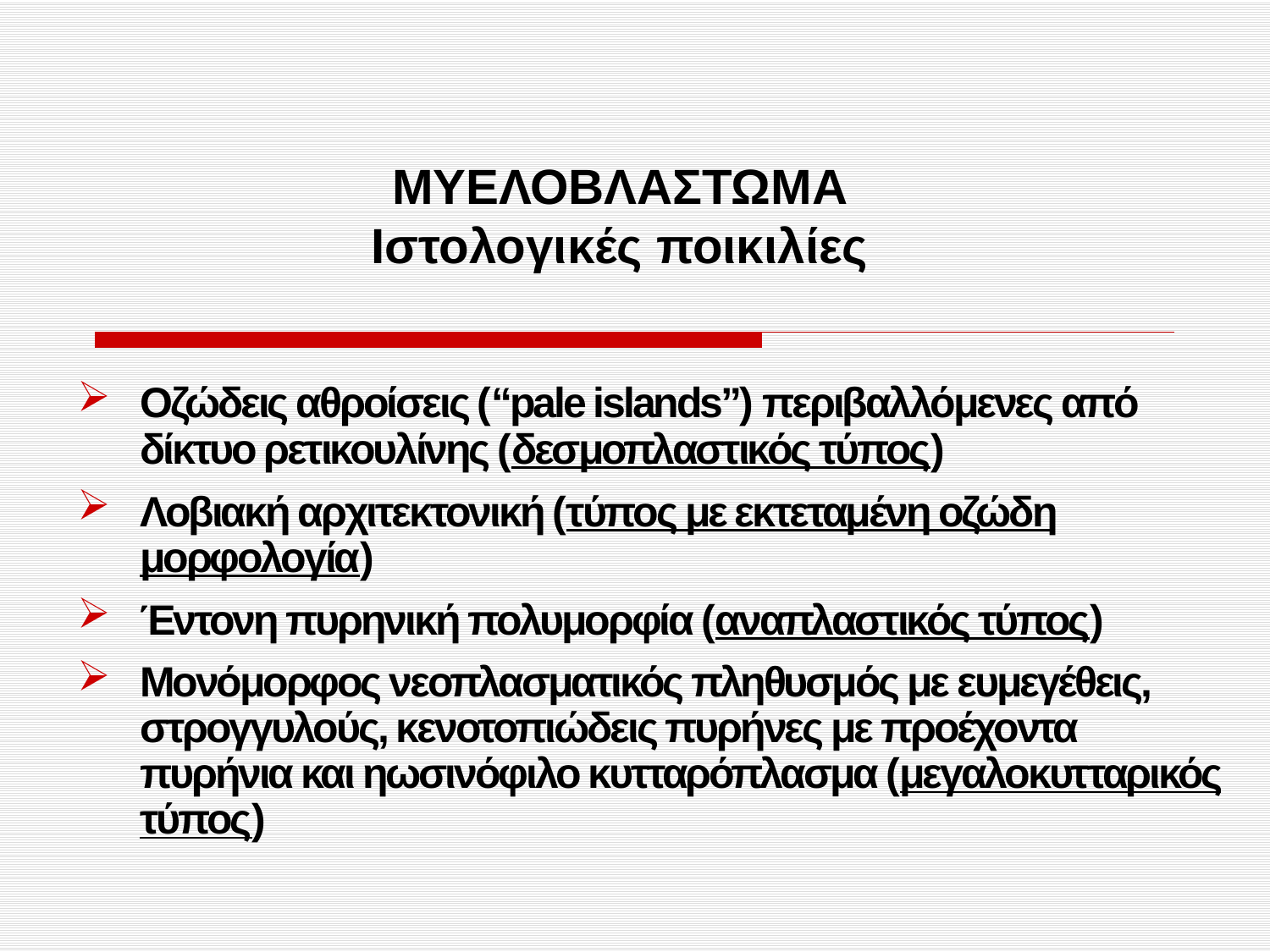

ΜΥΕΛΟΒΛΑΣΤΩΜΑ
Ιστολογικές ποικιλίες
Οζώδεις αθροίσεις (“pale islands”) περιβαλλόμενες από δίκτυο ρετικουλίνης (δεσμοπλαστικός τύπος)
Λοβιακή αρχιτεκτονική (τύπος με εκτεταμένη οζώδη μορφολογία)
Έντονη πυρηνική πολυμορφία (αναπλαστικός τύπος)
Μονόμορφος νεοπλασματικός πληθυσμός με ευμεγέθεις, στρογγυλούς, κενοτοπιώδεις πυρήνες με προέχοντα πυρήνια και ηωσινόφιλο κυτταρόπλασμα (μεγαλοκυτταρικός τύπος)